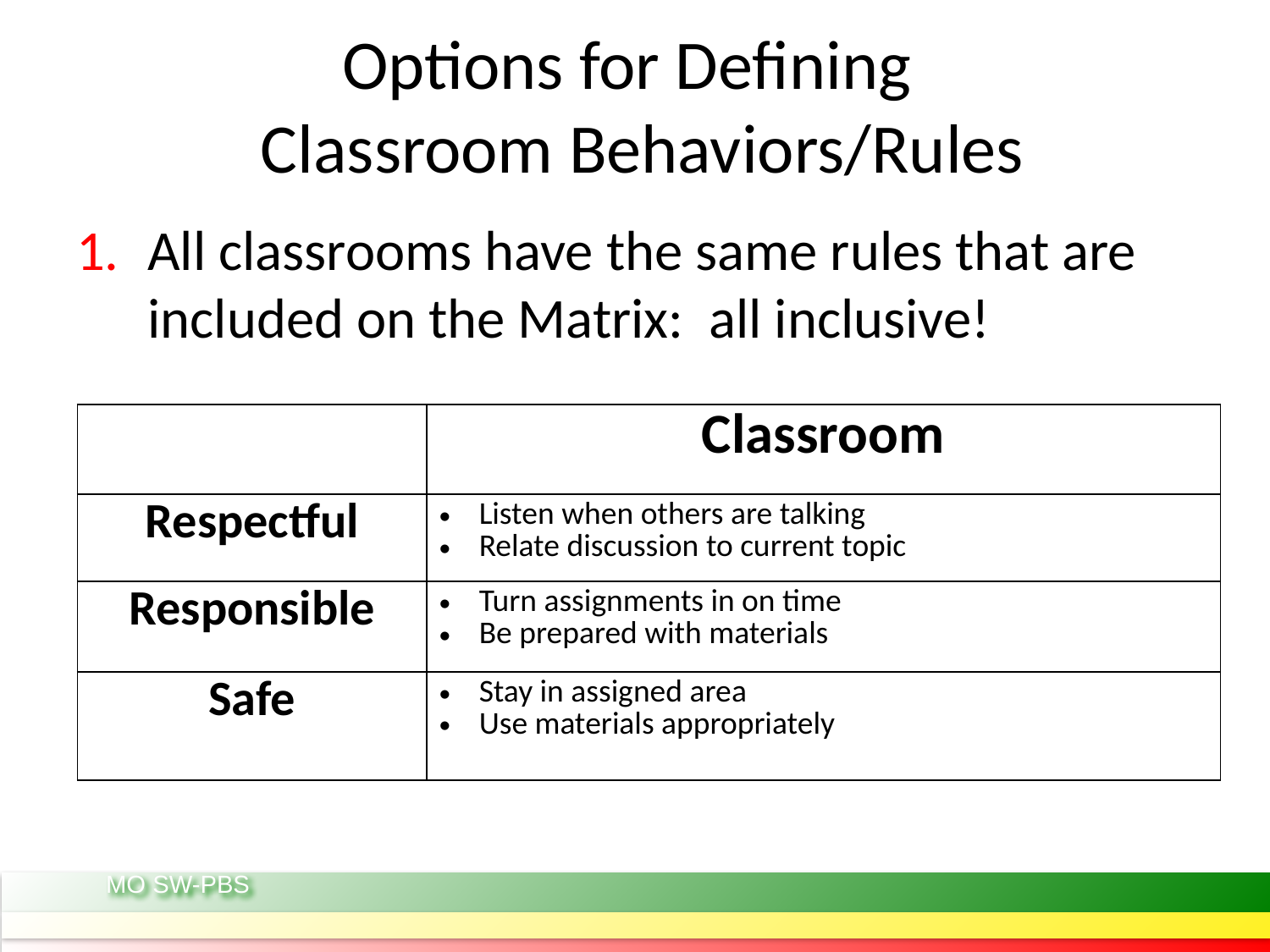

# Options for Defining Classroom Behaviors/Rules
All classrooms have the same rules that are included on the Matrix:  all inclusive!

|  | Classroom |
| --- | --- |
| Respectful | Listen when others are talking Relate discussion to current topic |
| Responsible | Turn assignments in on time Be prepared with materials |
| Safe | Stay in assigned area Use materials appropriately |